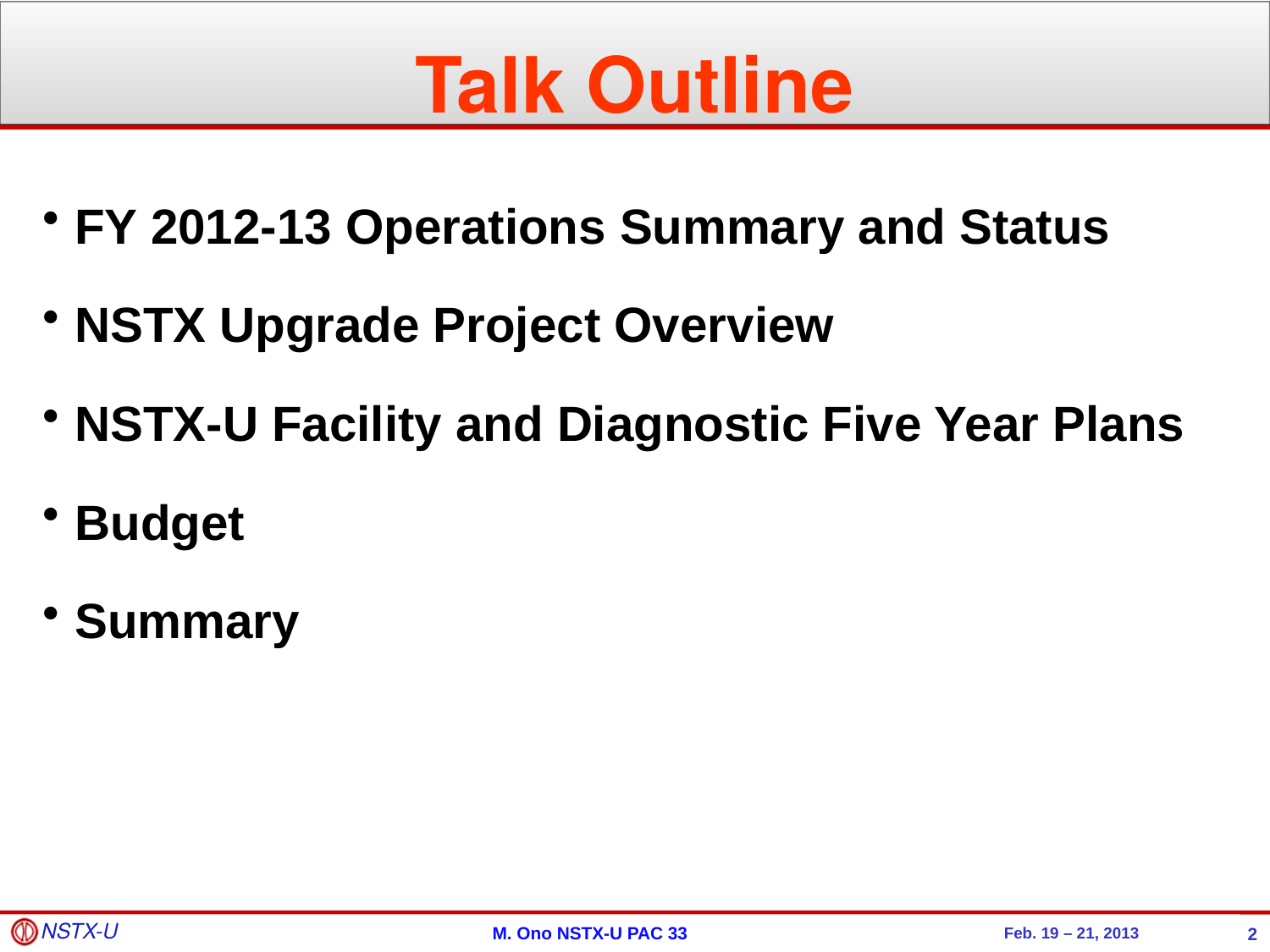

Talk Outline
FY 2012-13 Operations Summary and Status
NSTX Upgrade Project Overview
NSTX-U Facility and Diagnostic Five Year Plans
Budget
Summary
2